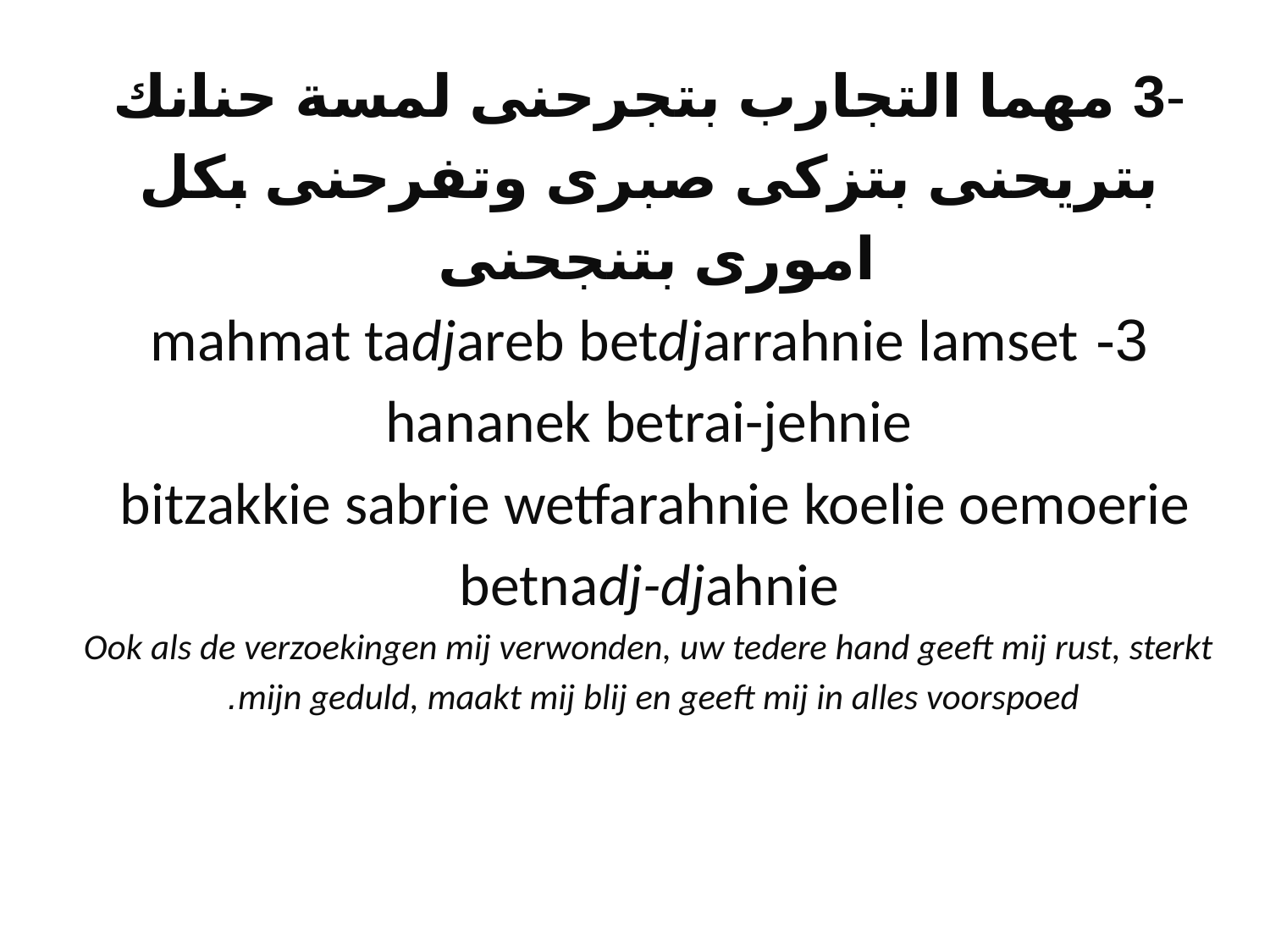

# -3 مهما التجارب بتجرحنى لمسة حنانك بتريحنى بتزكى صبرى وتفرحنى بكل امورى بتنجحنى  3- mahmat tadjareb betdjarrahnie lamset hananek betrai-jehnie bitzakkie sabrie wetfarahnie koelie oemoerie betnadj-djahnie Ook als de verzoekingen mij verwonden, uw tedere hand geeft mij rust, sterkt mijn geduld, maakt mij blij en geeft mij in alles voorspoed.